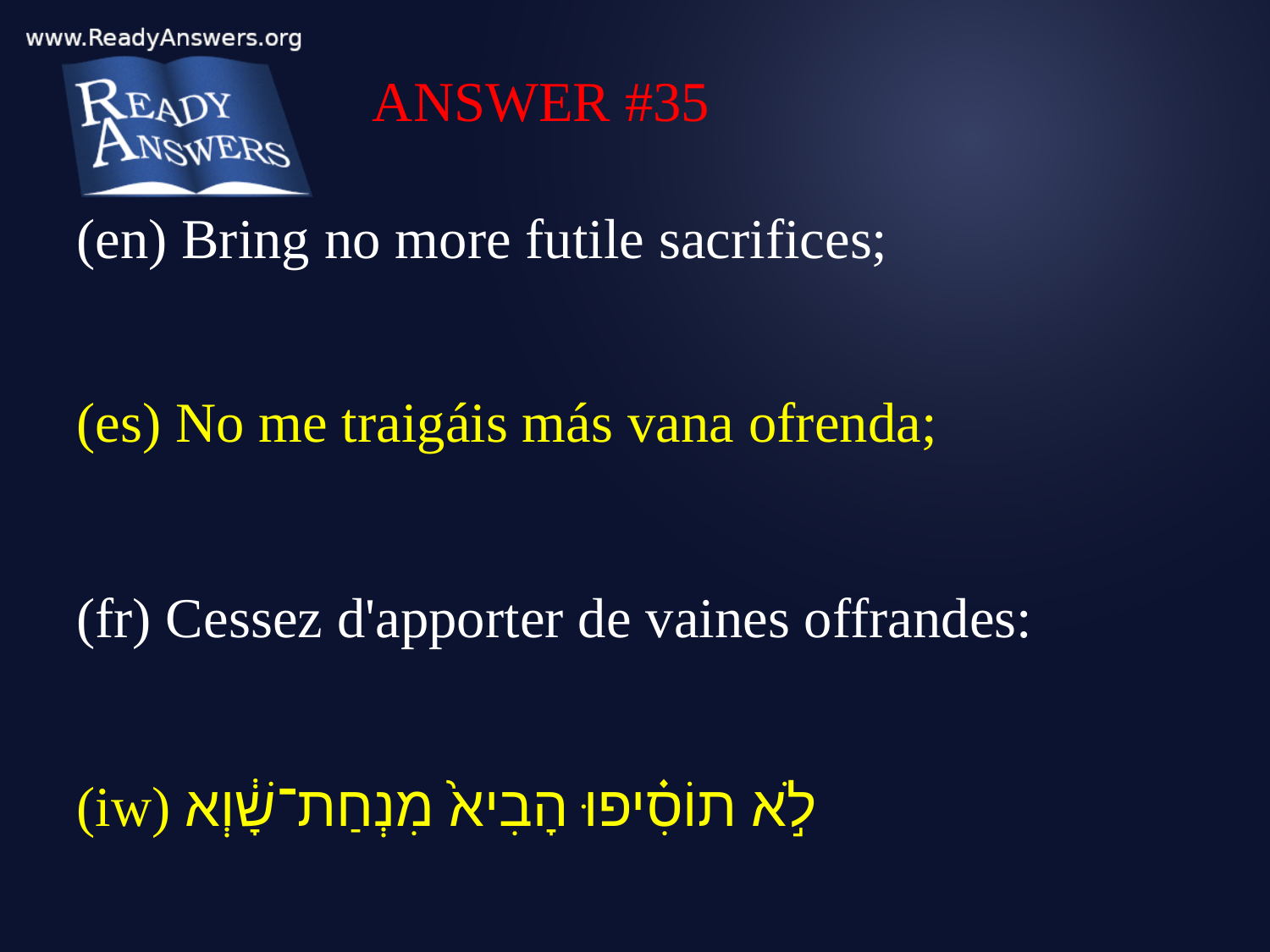

ANSWER #35
(en) Bring no more futile sacrifices;
(es) No me traigáis más vana ofrenda;
(fr) Cessez d'apporter de vaines offrandes:
(iw) לֹ֣א תוֹסִ֗יפוּ הָבִיא֙ מִנְחַת־שָׁ֔וְא